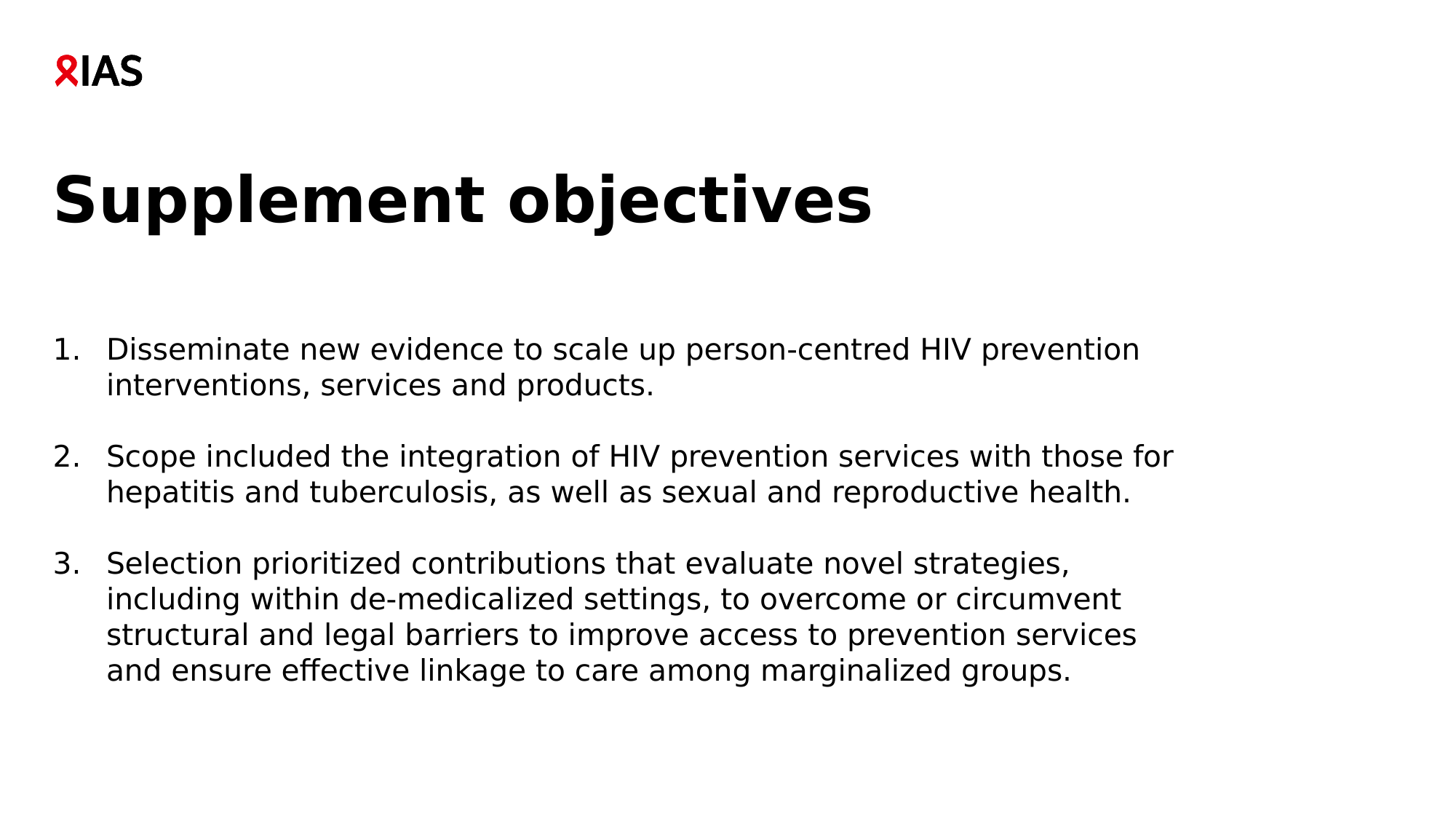

# Supplement objectives
Disseminate new evidence to scale up person-centred HIV prevention interventions, services and products.

Scope included the integration of HIV prevention services with those for hepatitis and tuberculosis, as well as sexual and reproductive health.

Selection prioritized contributions that evaluate novel strategies, including within de-medicalized settings, to overcome or circumvent structural and legal barriers to improve access to prevention services and ensure effective linkage to care among marginalized groups.